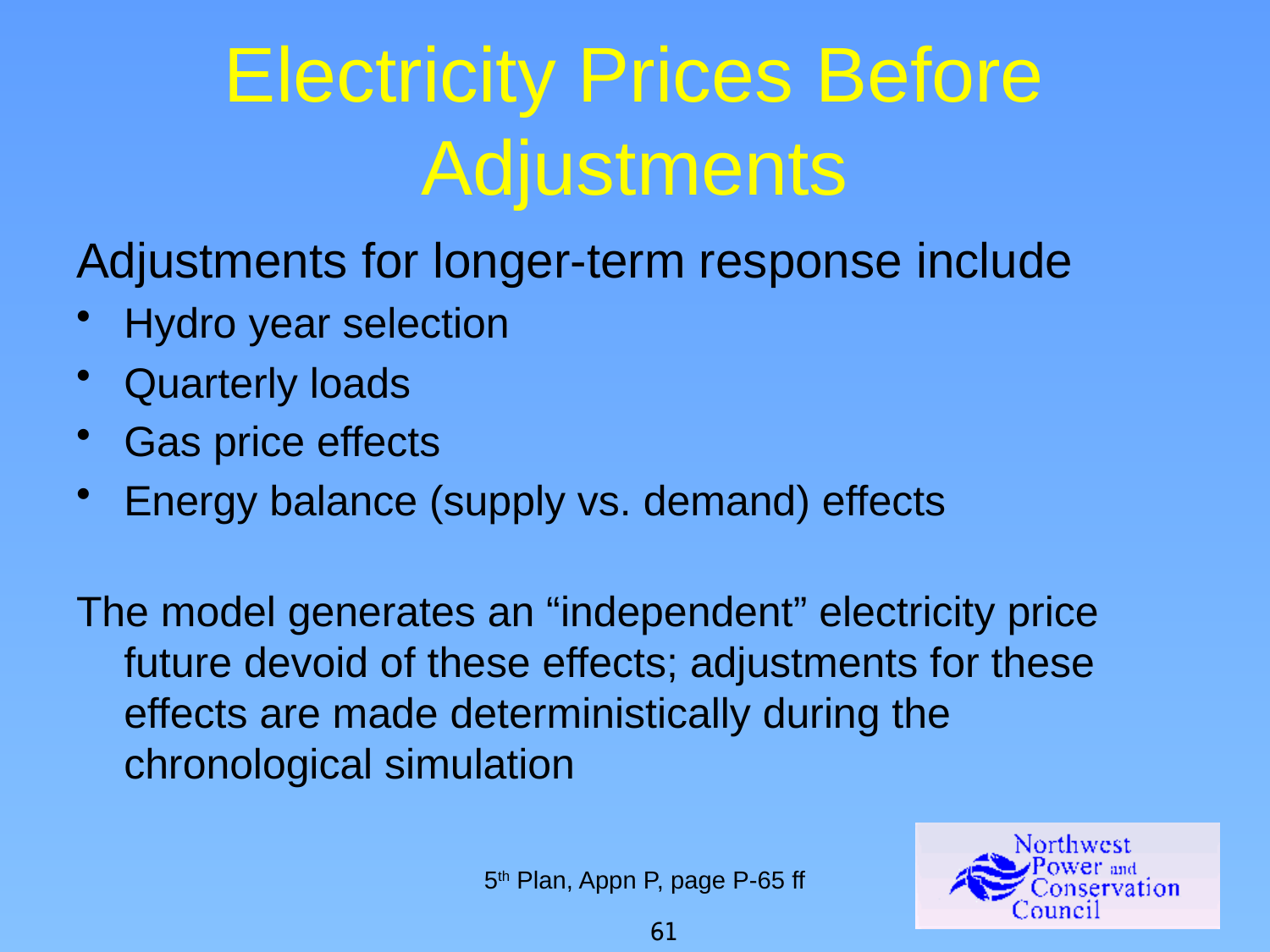

# Electricity Prices Before Adjustments
Adjustments for longer-term response include
Hydro year selection
Quarterly loads
Gas price effects
Energy balance (supply vs. demand) effects
The model generates an “independent” electricity price future devoid of these effects; adjustments for these effects are made deterministically during the chronological simulation
5th Plan, Appn P, page P-65 ff